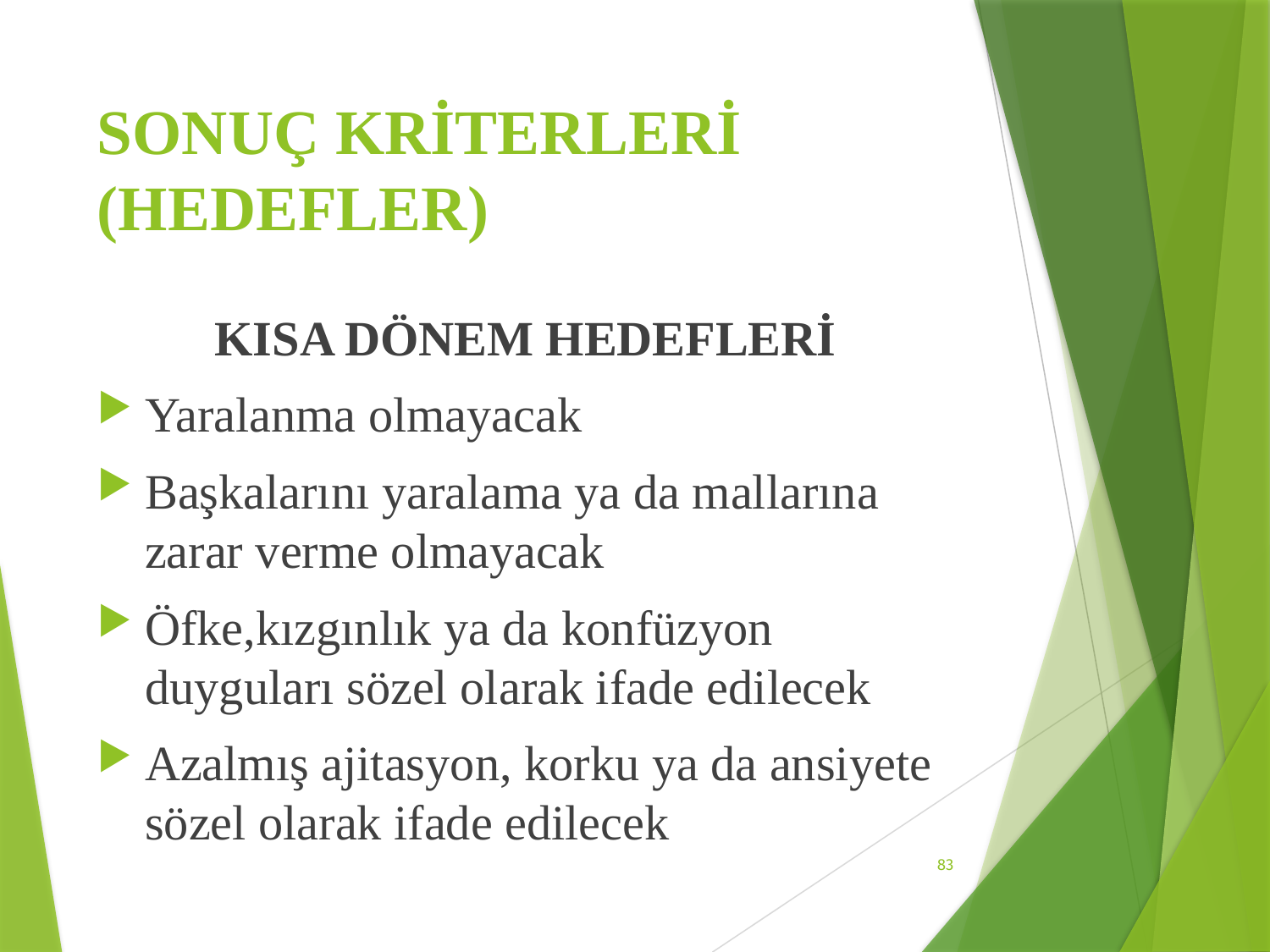

# SONUÇ KRİTERLERİ (HEDEFLER)
KISA DÖNEM HEDEFLERİ
Yaralanma olmayacak
Başkalarını yaralama ya da mallarına zarar verme olmayacak
Öfke,kızgınlık ya da konfüzyon duyguları sözel olarak ifade edilecek
Azalmış ajitasyon, korku ya da ansiyete sözel olarak ifade edilecek

83